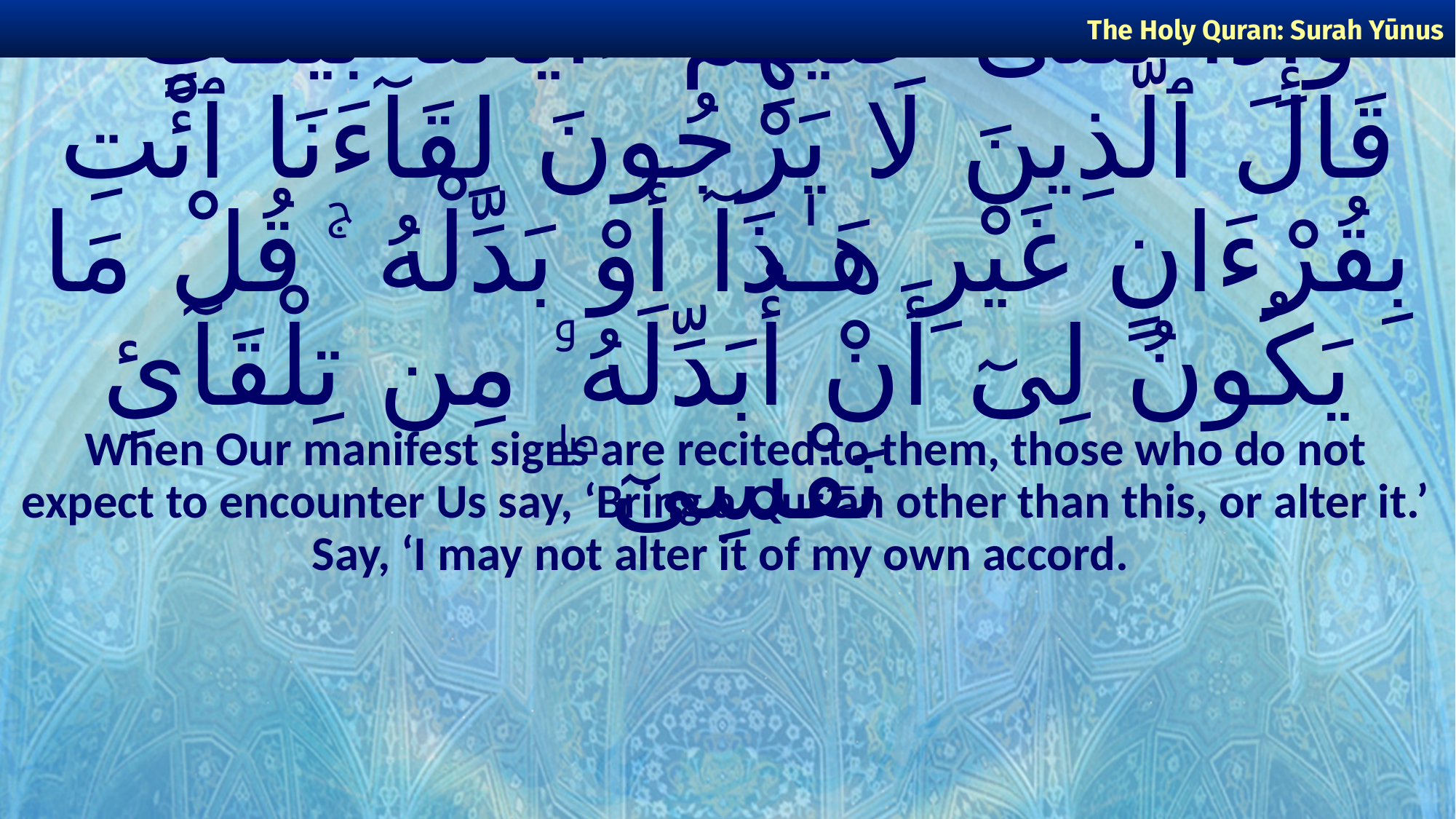

The Holy Quran: Surah Yūnus
# وَإِذَا تُتْلَىٰ عَلَيْهِمْ ءَايَاتُنَا بَيِّنَـٰتٍ ۙ قَالَ ٱلَّذِينَ لَا يَرْجُونَ لِقَآءَنَا ٱئْتِ بِقُرْءَانٍ غَيْرِ هَـٰذَآ أَوْ بَدِّلْهُ ۚ قُلْ مَا يَكُونُ لِىٓ أَنْ أُبَدِّلَهُۥ مِن تِلْقَآئِ نَفْسِىٓ ۖ
When Our manifest signs are recited to them, those who do not expect to encounter Us say, ‘Bring a Qurʾān other than this, or alter it.’ Say, ‘I may not alter it of my own accord.